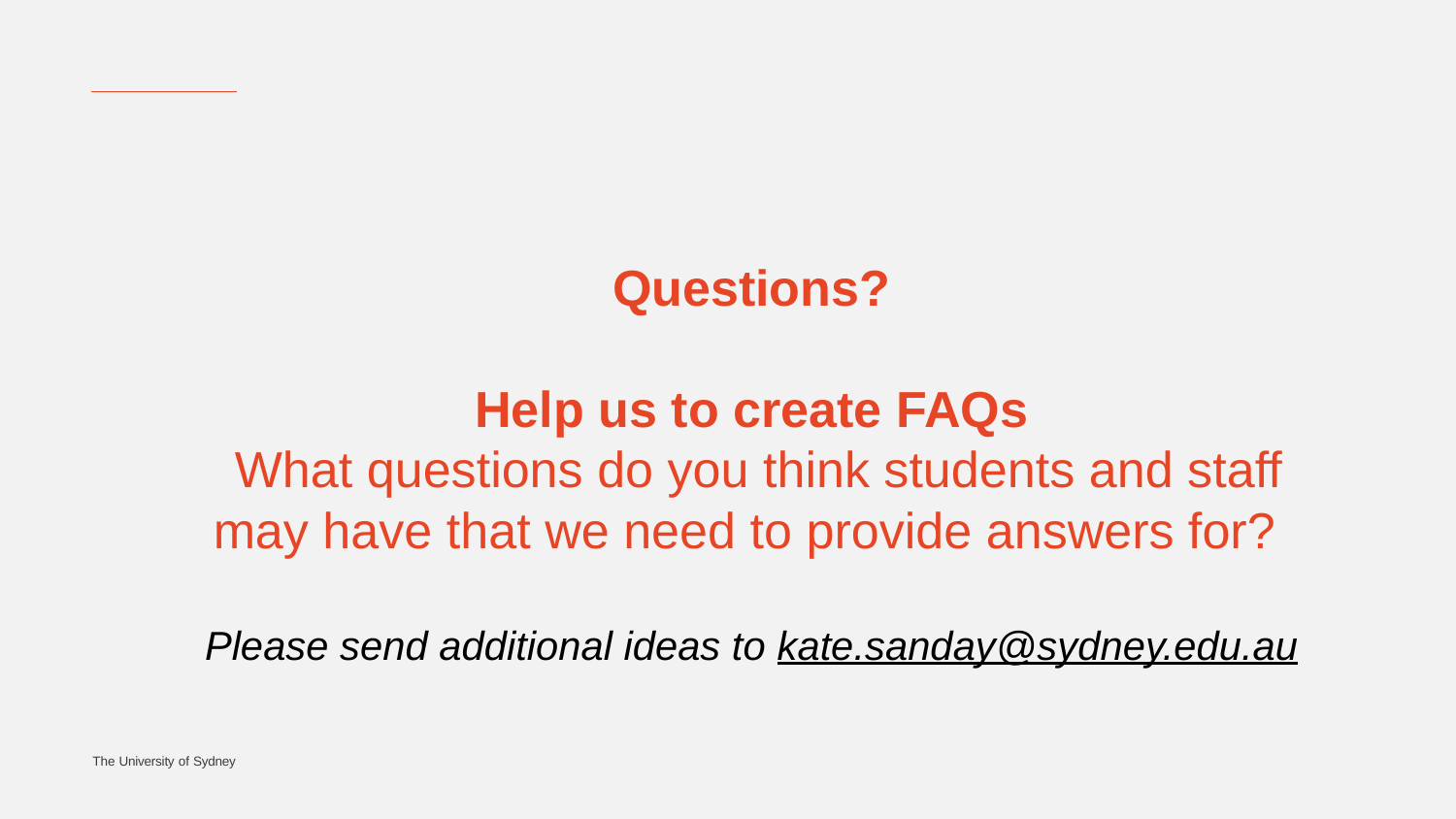

Questions?

Help us to create FAQs
 What questions do you think students and staff may have that we need to provide answers for?

Please send additional ideas to kate.sanday@sydney.edu.au